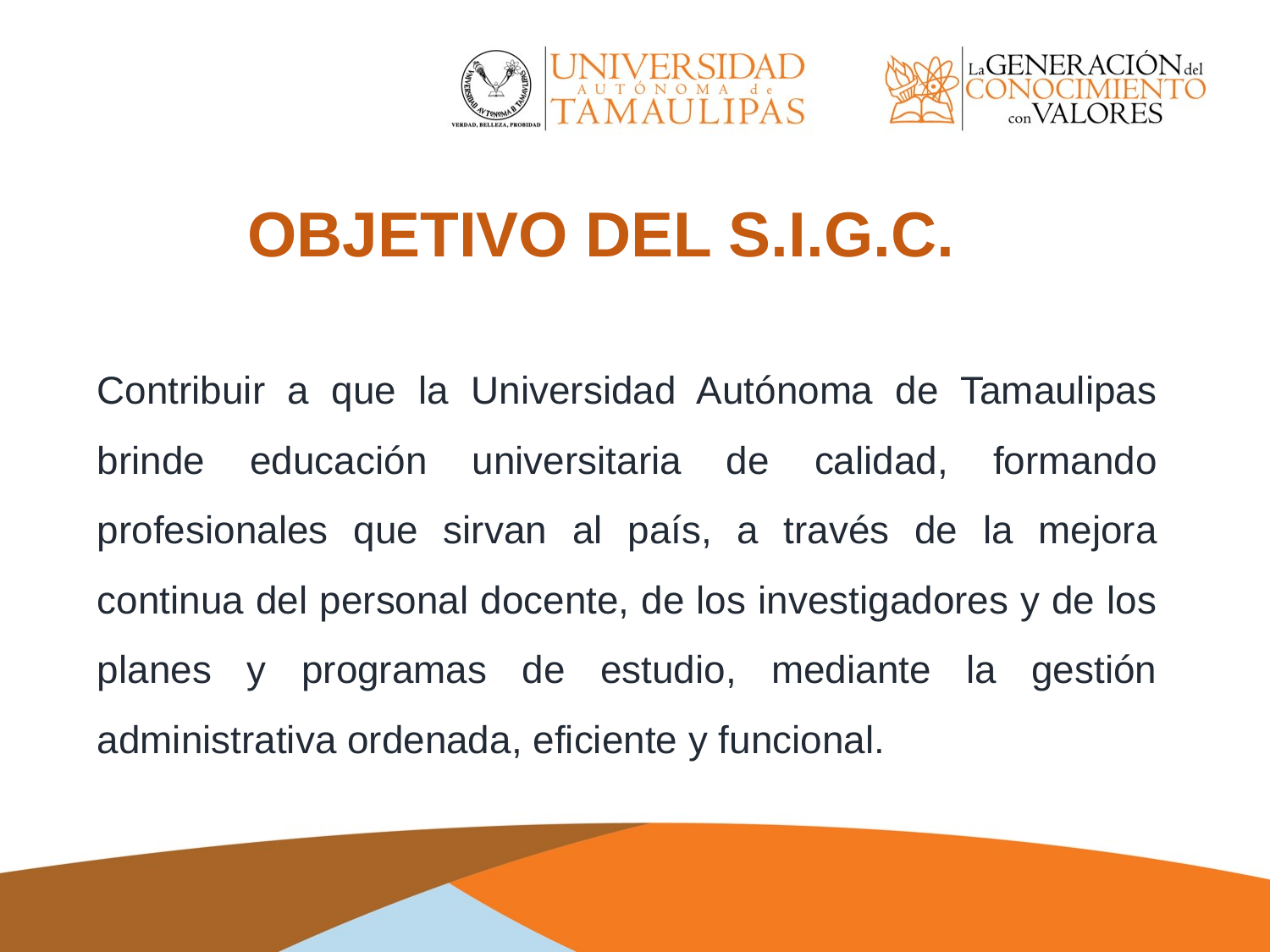

OBJETIVO DEL S.I.G.C.
Contribuir a que la Universidad Autónoma de Tamaulipas brinde educación universitaria de calidad, formando profesionales que sirvan al país, a través de la mejora continua del personal docente, de los investigadores y de los planes y programas de estudio, mediante la gestión administrativa ordenada, eficiente y funcional.